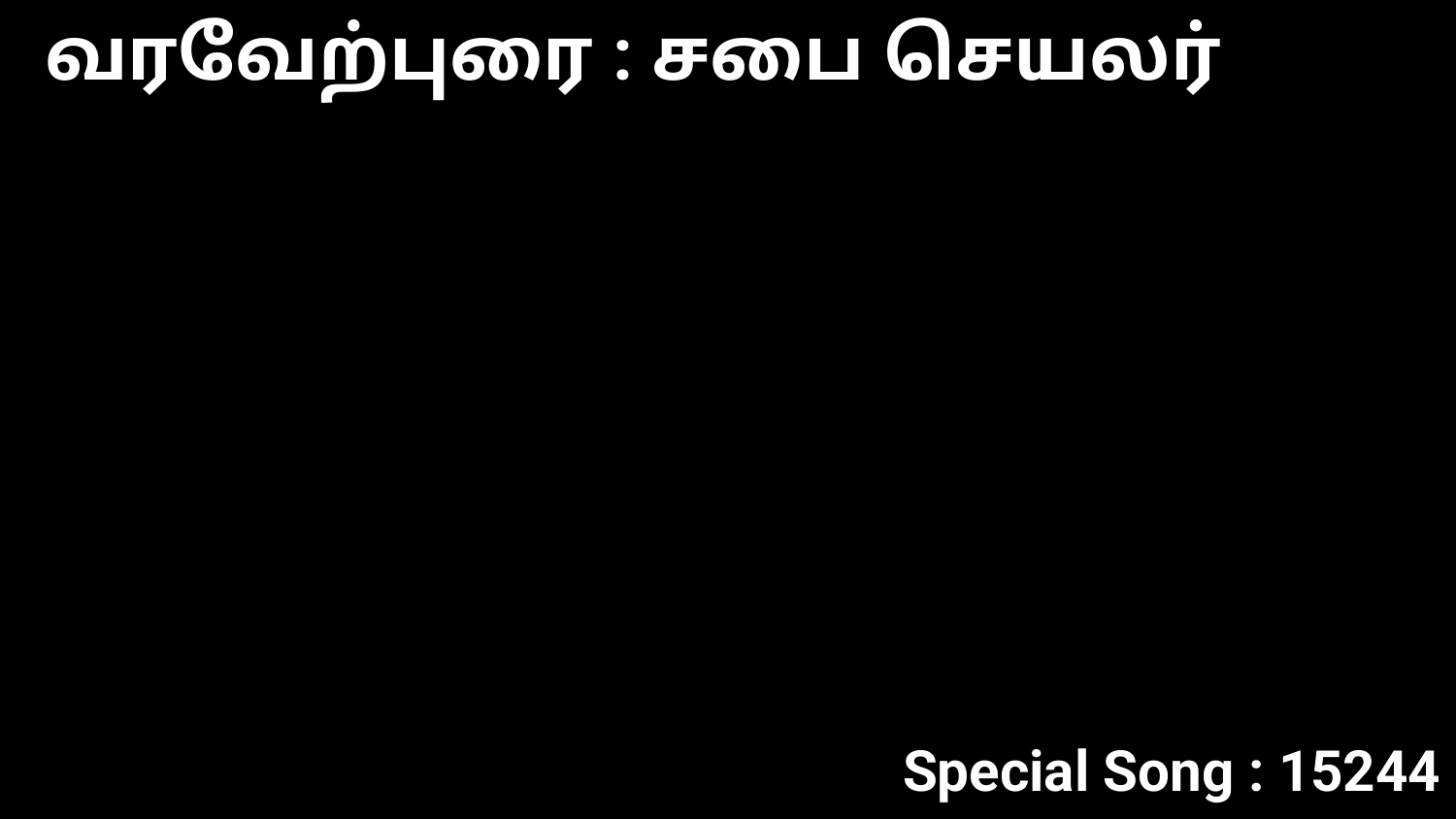

வரவேற்புரை : சபை செயலர்

Special Song : 15244